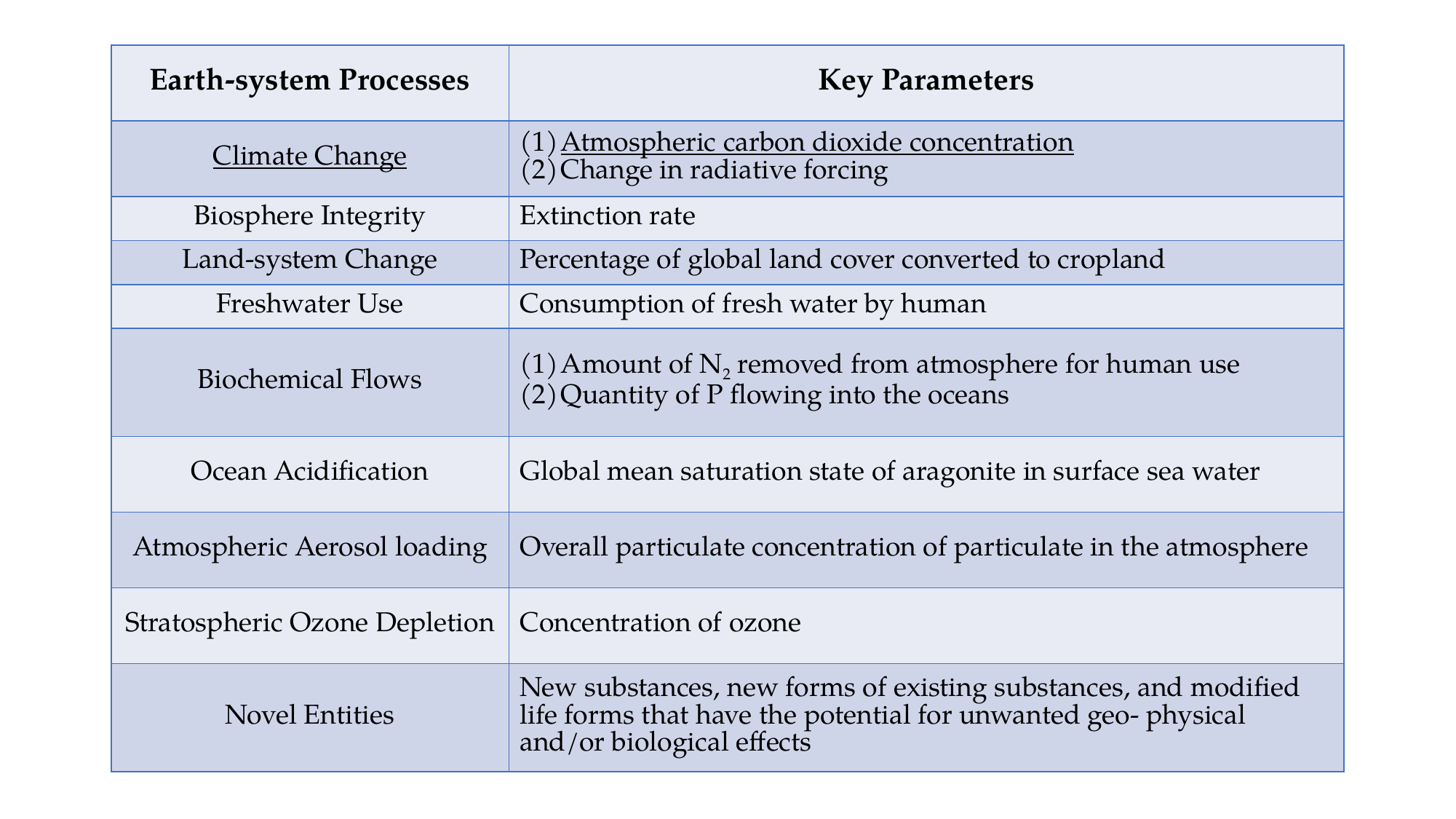

| Earth-system Processes | Key Parameters |
| --- | --- |
| Climate Change | Atmospheric carbon dioxide concentration Change in radiative forcing |
| Biosphere Integrity | Extinction rate |
| Land-system Change | Percentage of global land cover converted to cropland |
| Freshwater Use | Consumption of fresh water by human |
| Biochemical Flows | Amount of N2 removed from atmosphere for human use Quantity of P flowing into the oceans |
| Ocean Acidification | Global mean saturation state of aragonite in surface sea water |
| Atmospheric Aerosol loading | Overall particulate concentration of particulate in the atmosphere |
| Stratospheric Ozone Depletion | Concentration of ozone |
| Novel Entities | New substances, new forms of existing substances, and modified life forms that have the potential for unwanted geo- physical and/or biological effects |